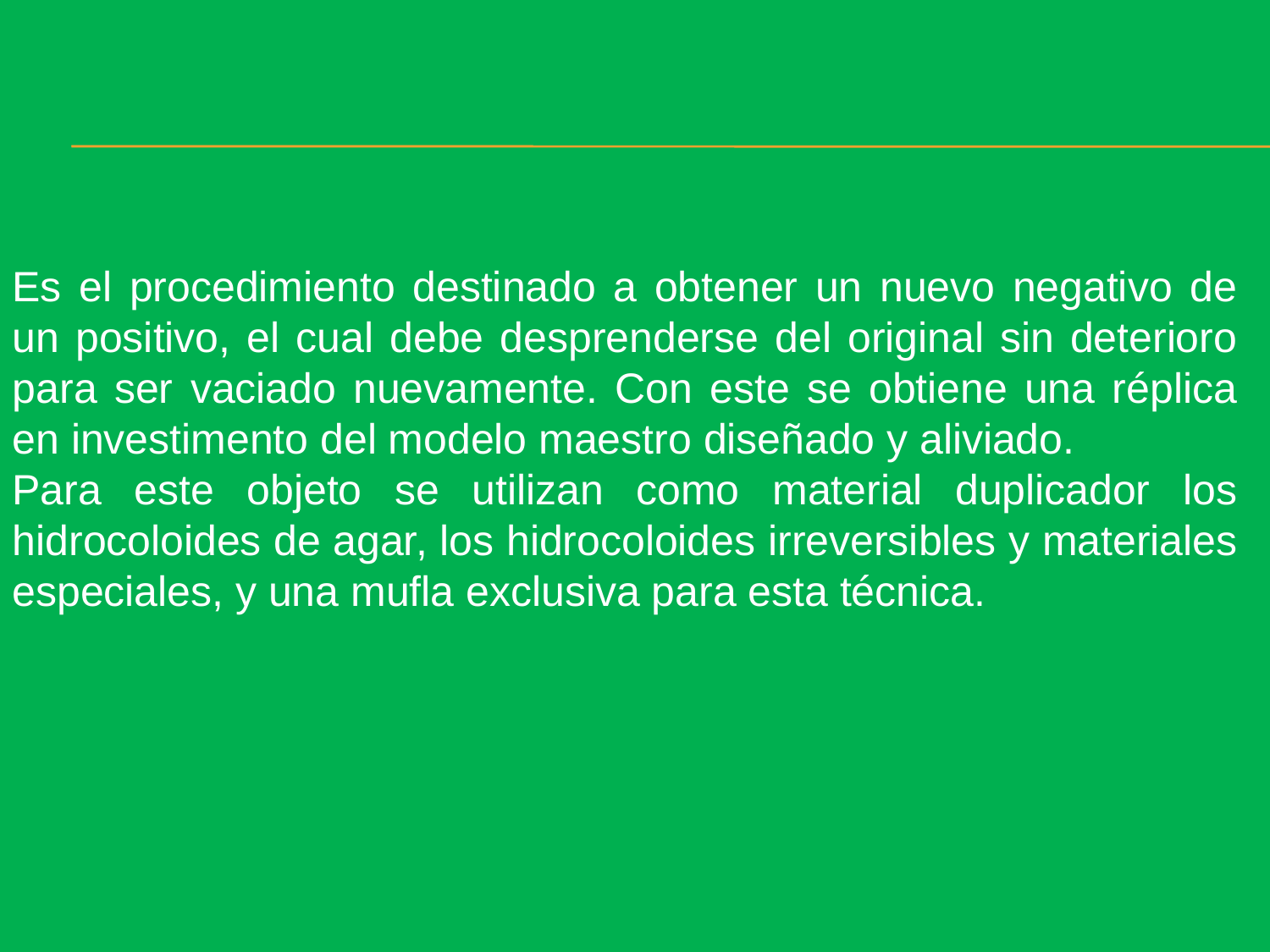

Es el procedimiento destinado a obtener un nuevo negativo de un positivo, el cual debe desprenderse del original sin deterioro para ser vaciado nuevamente. Con este se obtiene una réplica en investimento del modelo maestro diseñado y aliviado.
Para este objeto se utilizan como material duplicador los hidrocoloides de agar, los hidrocoloides irreversibles y materiales especiales, y una mufla exclusiva para esta técnica.